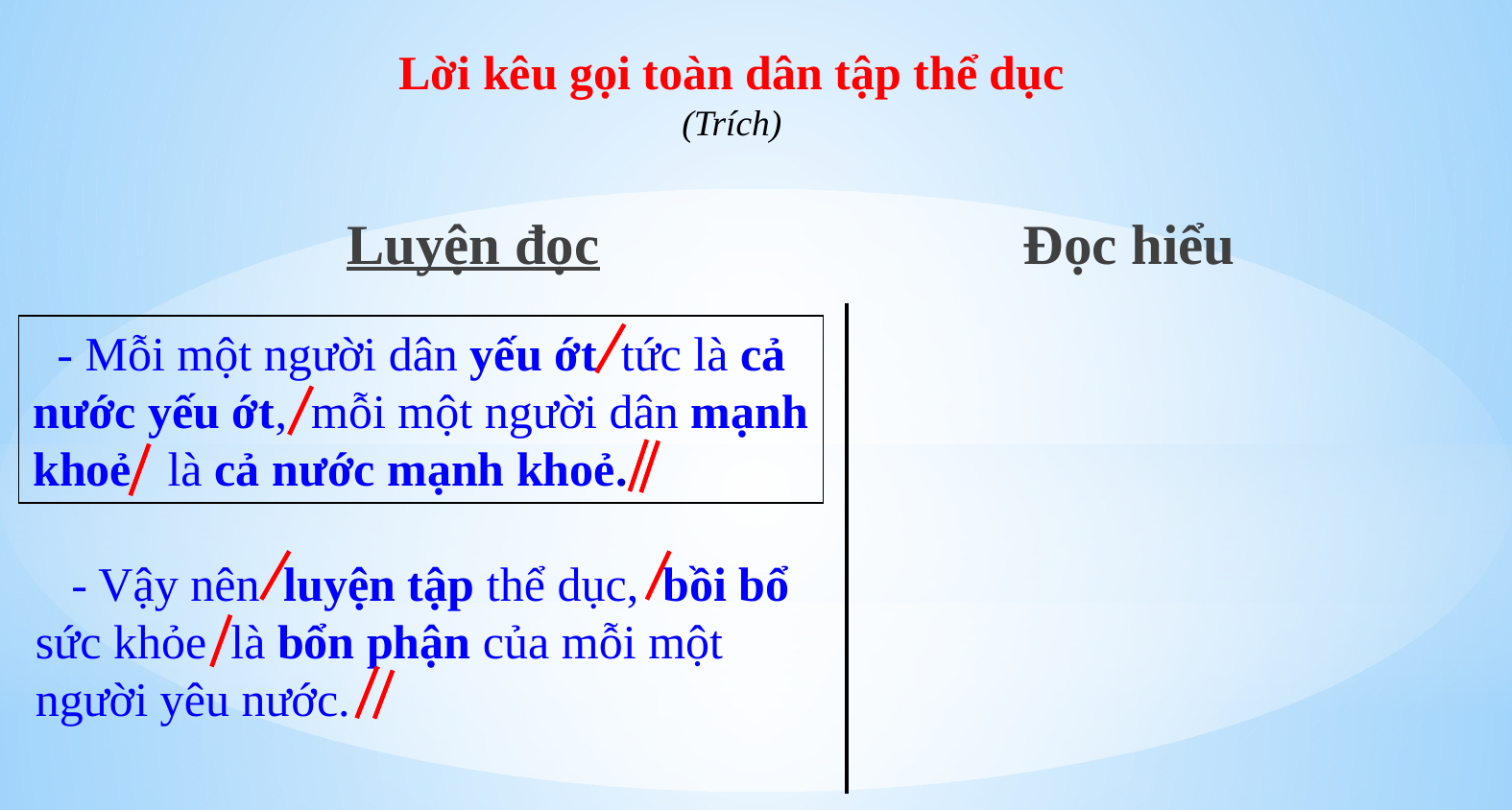

Lời kêu gọi toàn dân tập thể dục
(Trích)

Luyện đọc                              Đọc hiểu

  - Mỗi một người dân yếu ớt  tức là cả nước yếu ớt,  mỗi một người dân mạnh khoẻ   là cả nước mạnh khoẻ.
   - Vậy nên  luyện tập thể dục,  bồi bổ sức khỏe  là bổn phận của mỗi một người yêu nước.